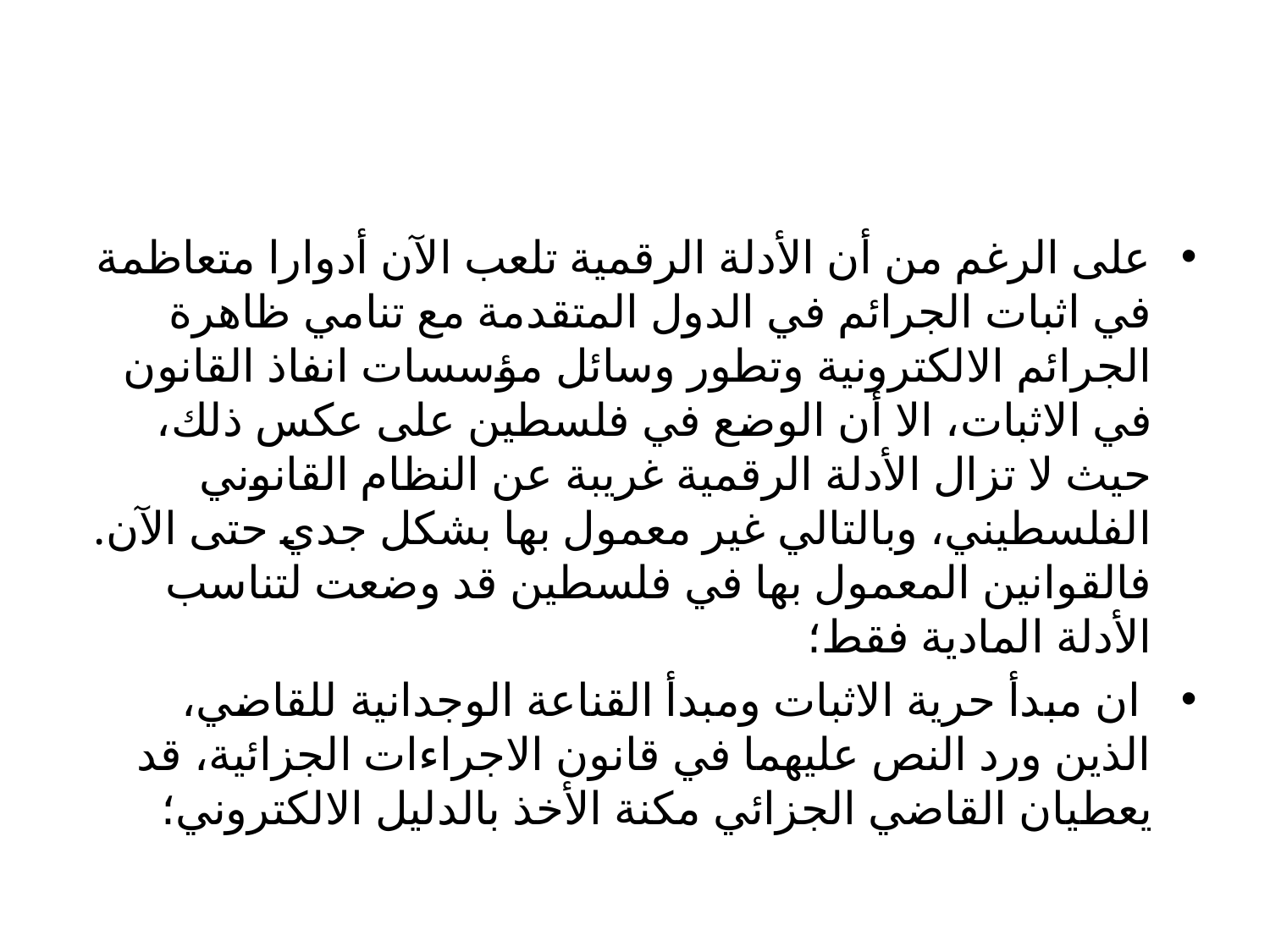

#
على الرغم من أن الأدلة الرقمية تلعب الآن أدوارا متعاظمة في اثبات الجرائم في الدول المتقدمة مع تنامي ظاهرة الجرائم الالكترونية وتطور وسائل مؤسسات انفاذ القانون في الاثبات، الا أن الوضع في فلسطين على عكس ذلك، حيث لا تزال الأدلة الرقمية غريبة عن النظام القانوني الفلسطيني، وبالتالي غير معمول بها بشكل جدي حتى الآن. فالقوانين المعمول بها في فلسطين قد وضعت لتناسب الأدلة المادية فقط؛
 ان مبدأ حرية الاثبات ومبدأ القناعة الوجدانية للقاضي، الذين ورد النص عليهما في قانون الاجراءات الجزائية، قد يعطيان القاضي الجزائي مكنة الأخذ بالدليل الالكتروني؛